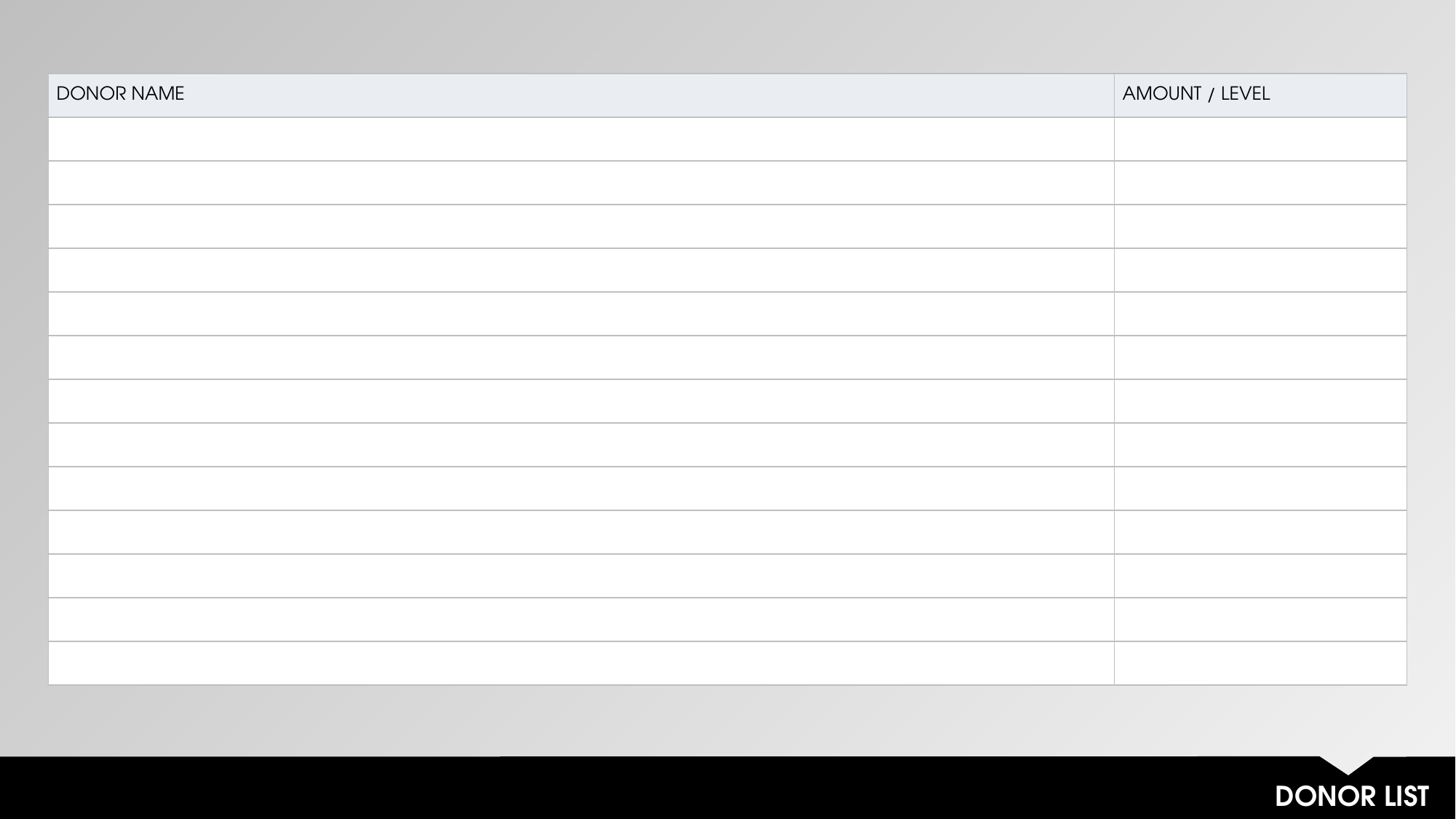

| DONOR NAME | AMOUNT / LEVEL |
| --- | --- |
|  |  |
|  |  |
|  |  |
|  |  |
|  |  |
|  |  |
|  |  |
|  |  |
|  |  |
|  |  |
|  |  |
|  |  |
|  |  |

DONOR LIST